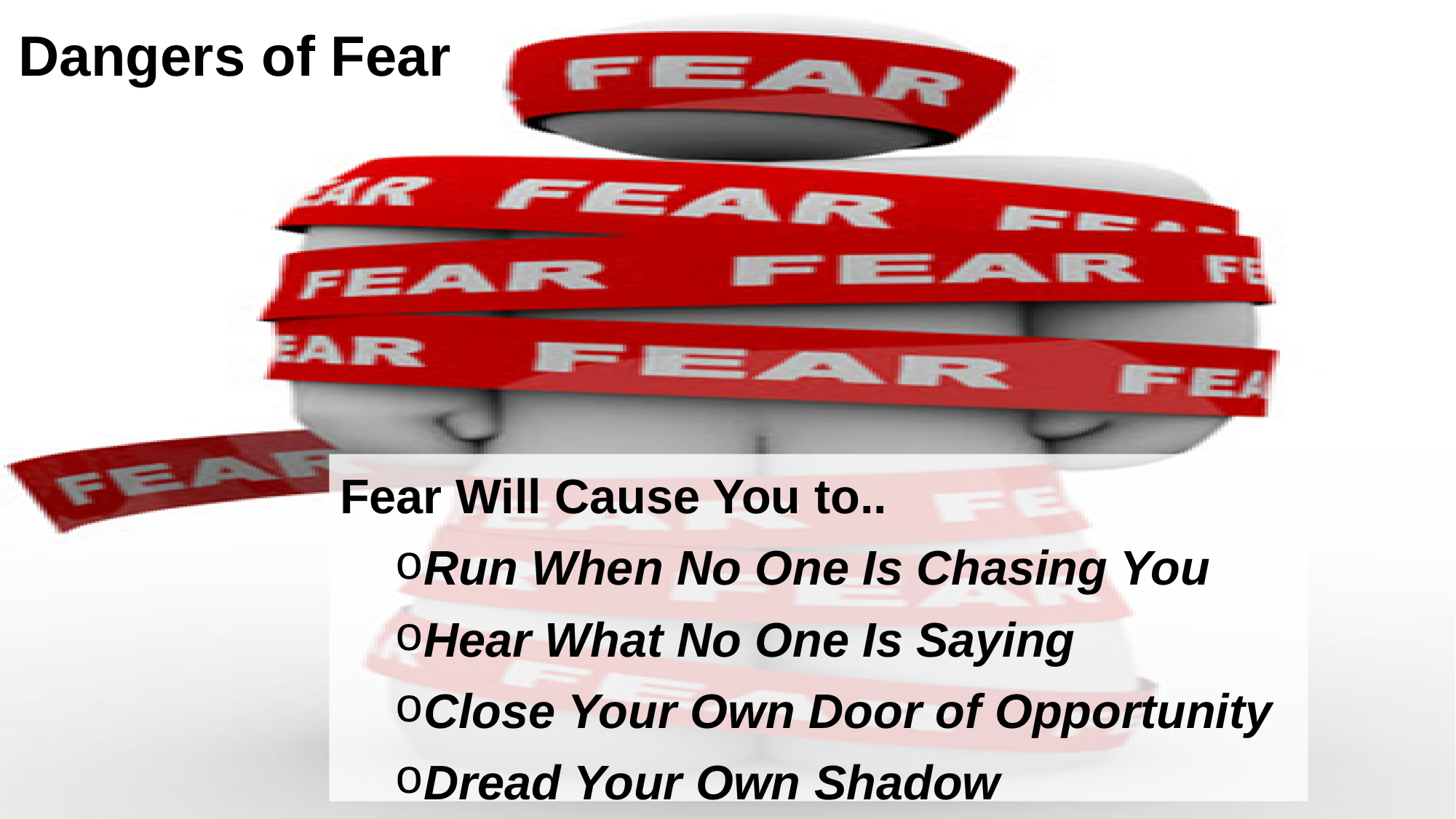

# Dangers of Fear
Fear Will Cause You to..
Run When No One Is Chasing You
Hear What No One Is Saying
Close Your Own Door of Opportunity
Dread Your Own Shadow